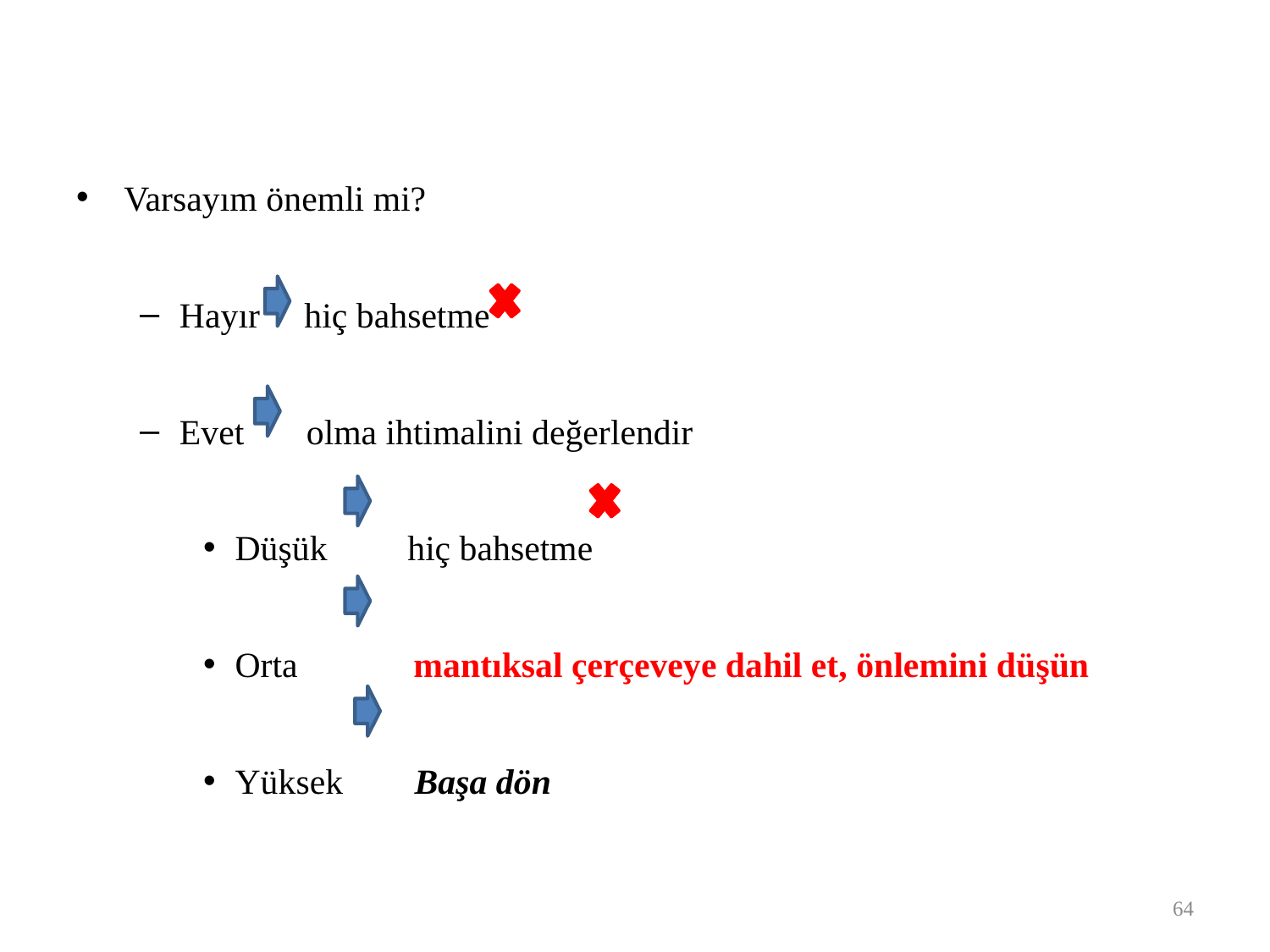

Varsayım önemli mi?

Hayır     hiç bahsetme

Evet       olma ihtimalini değerlendir

Düşük         hiç bahsetme

Orta             mantıksal çerçeveye dahil et, önlemini düşün

Yüksek        Başa dön

64